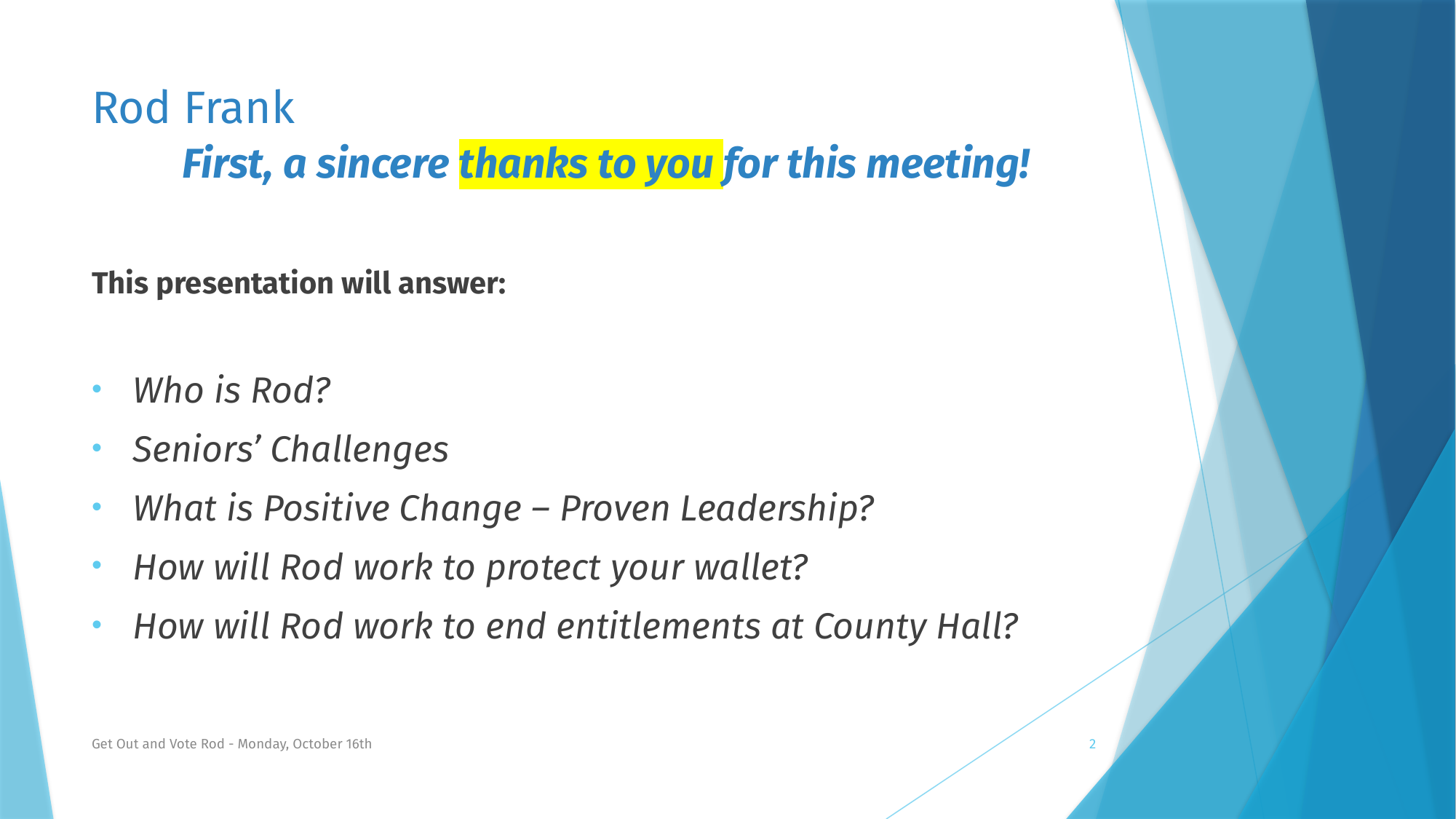

# Rod Frank First, a sincere thanks to you for this meeting!
This presentation will answer:

Who is Rod?
Seniors’ Challenges
What is Positive Change – Proven Leadership?
How will Rod work to protect your wallet?
How will Rod work to end entitlements at County Hall?
Get Out and Vote Rod - Monday, October 16th
2